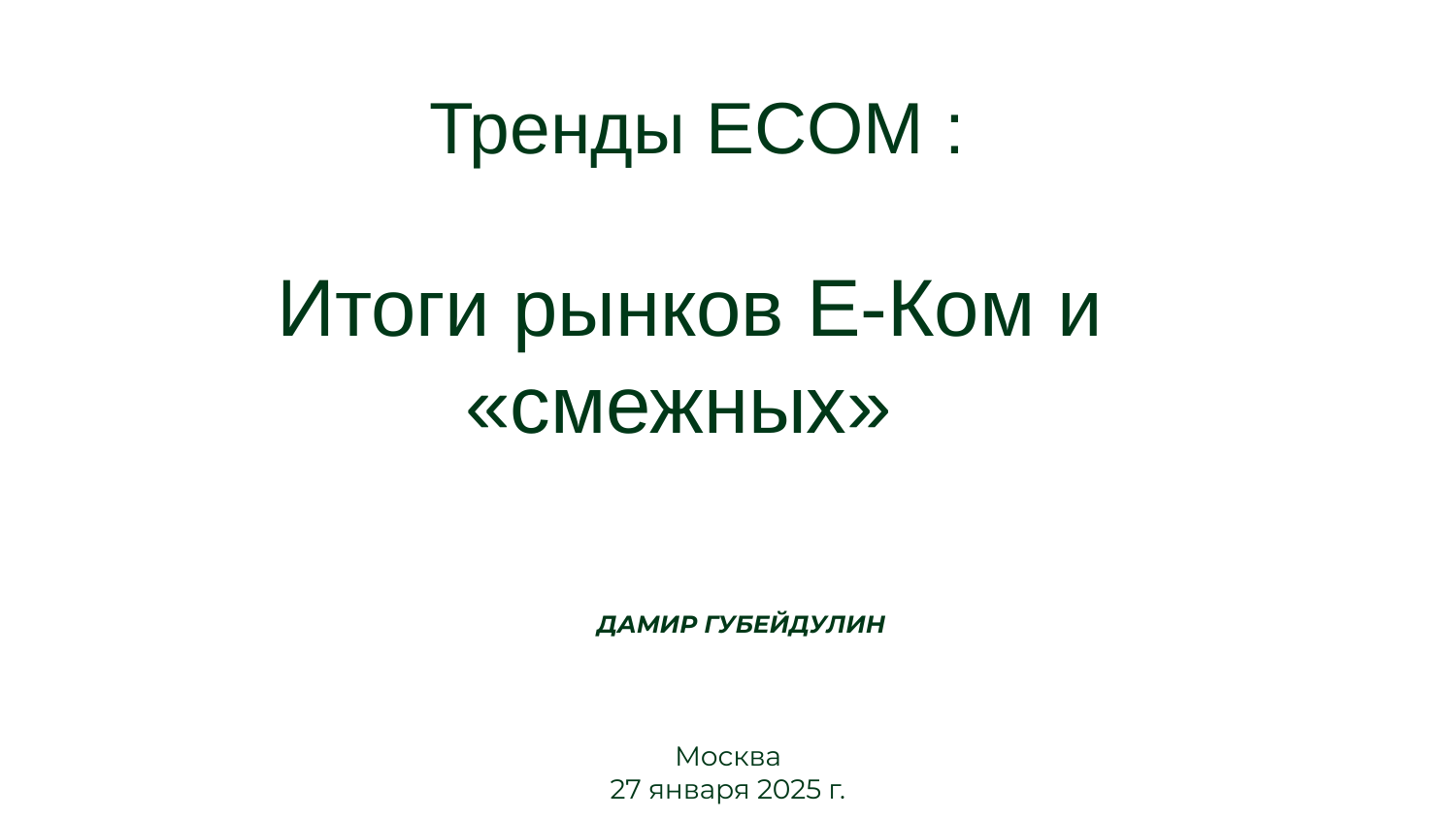

Тренды ECOM :

Итоги рынков Е-Ком и «смежных»

PR Стратегия 2024
ДАМИР ГУБЕЙДУЛИН

Москва
27 января 2025 г.